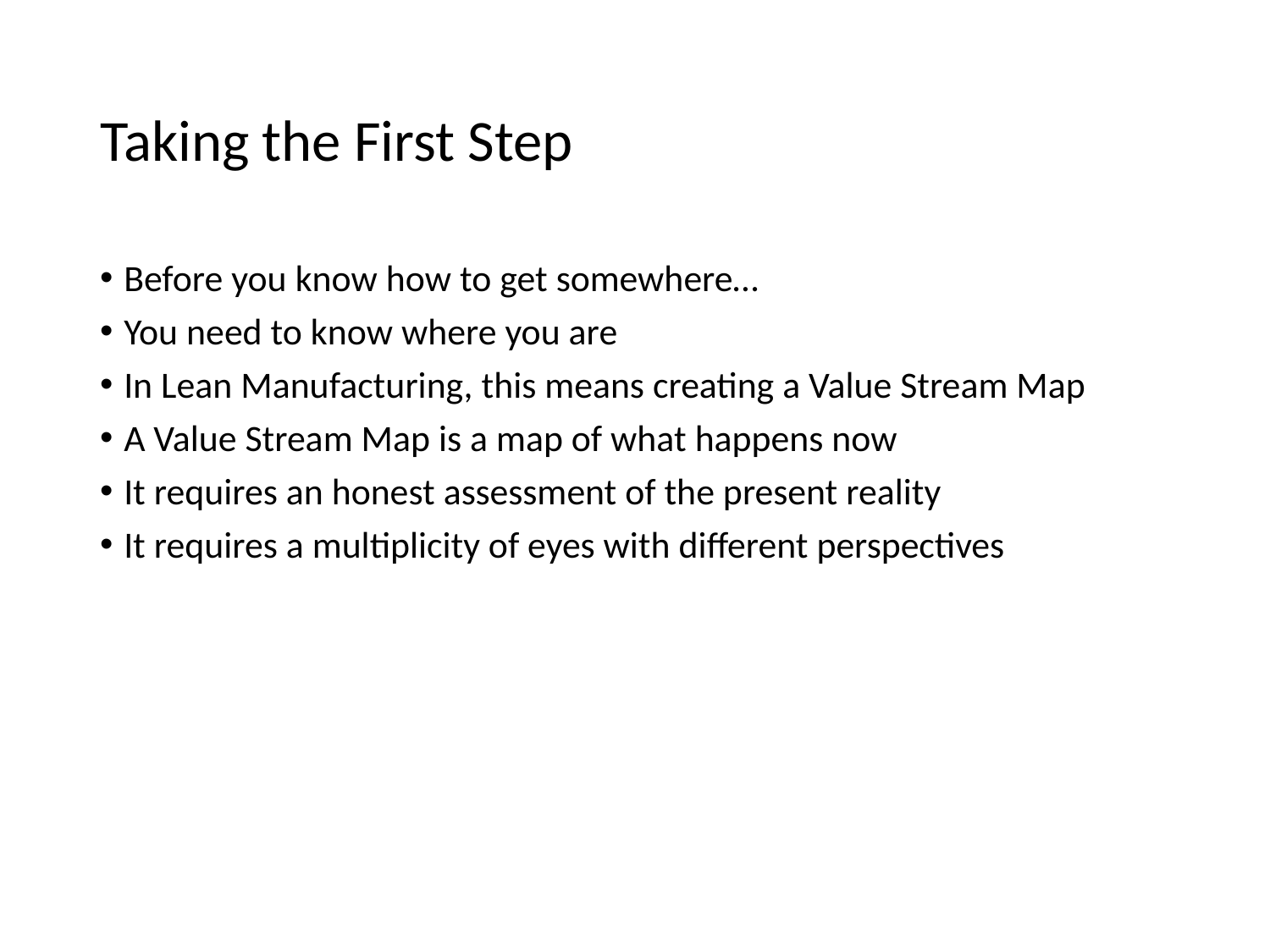

# Taking the First Step
Before you know how to get somewhere…
You need to know where you are
In Lean Manufacturing, this means creating a Value Stream Map
A Value Stream Map is a map of what happens now
It requires an honest assessment of the present reality
It requires a multiplicity of eyes with different perspectives